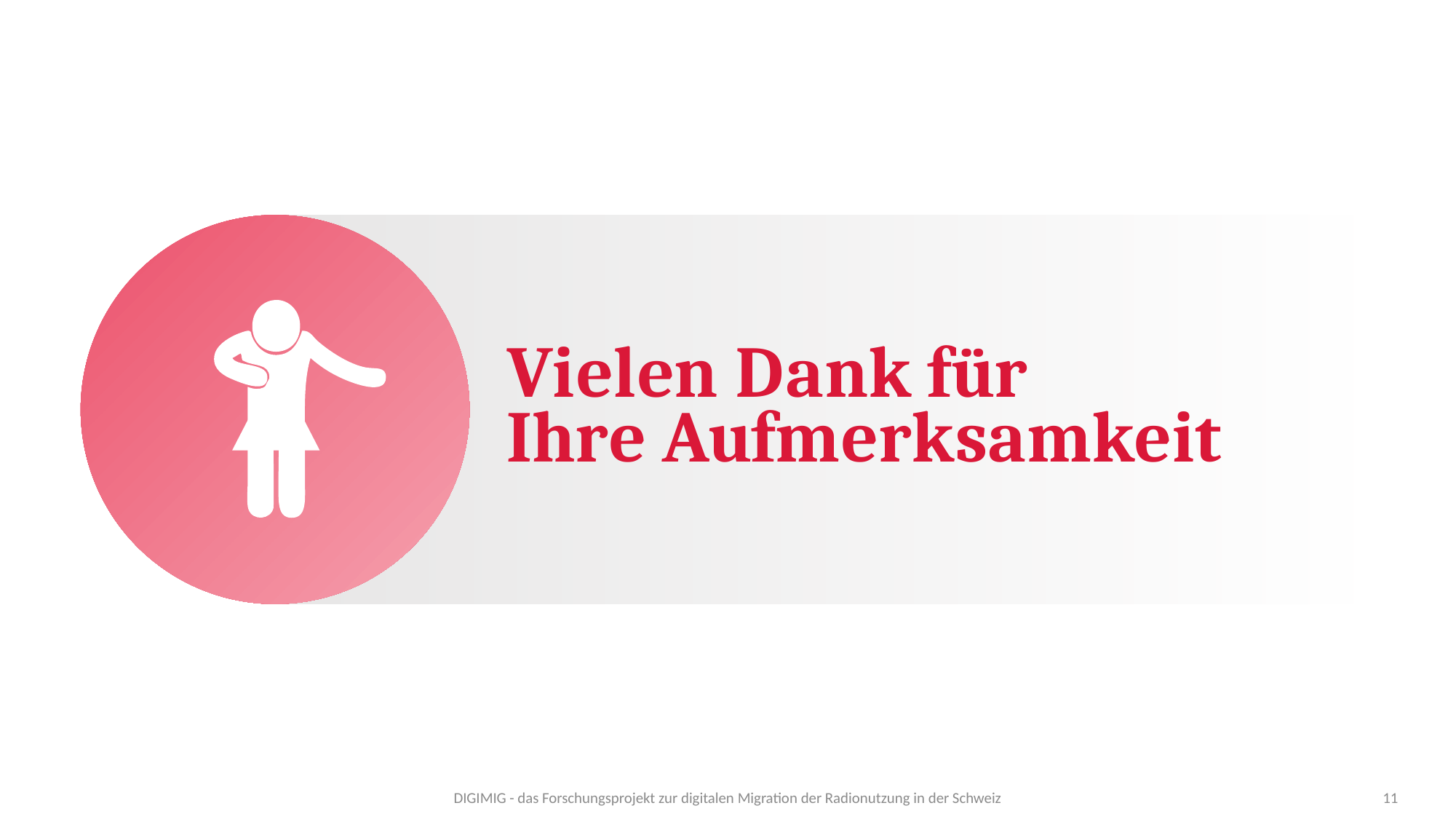

Vielen Dank für
Ihre Aufmerksamkeit
DIGIMIG - das Forschungsprojekt zur digitalen Migration der Radionutzung in der Schweiz
11